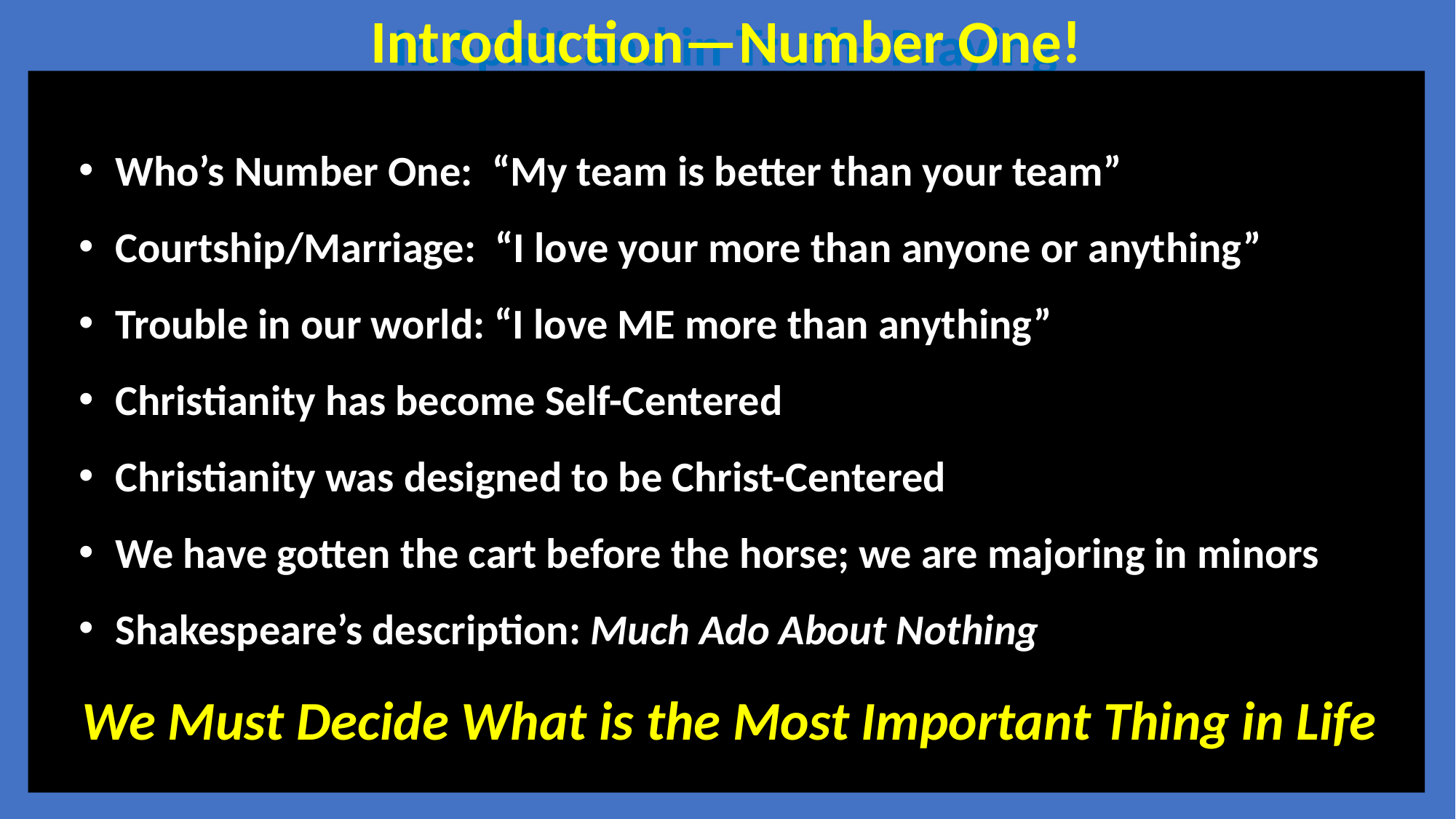

Introduction—Number One!
In Spirit and in Truth--Praying

 Who’s Number One:  “My team is better than your team”
 Courtship/Marriage:  “I love your more than anyone or anything”
 Trouble in our world: “I love ME more than anything”
 Christianity has become Self-Centered
 Christianity was designed to be Christ-Centered
 We have gotten the cart before the horse; we are majoring in minors
 Shakespeare’s description: Much Ado About Nothing
We Must Decide What is the Most Important Thing in Life